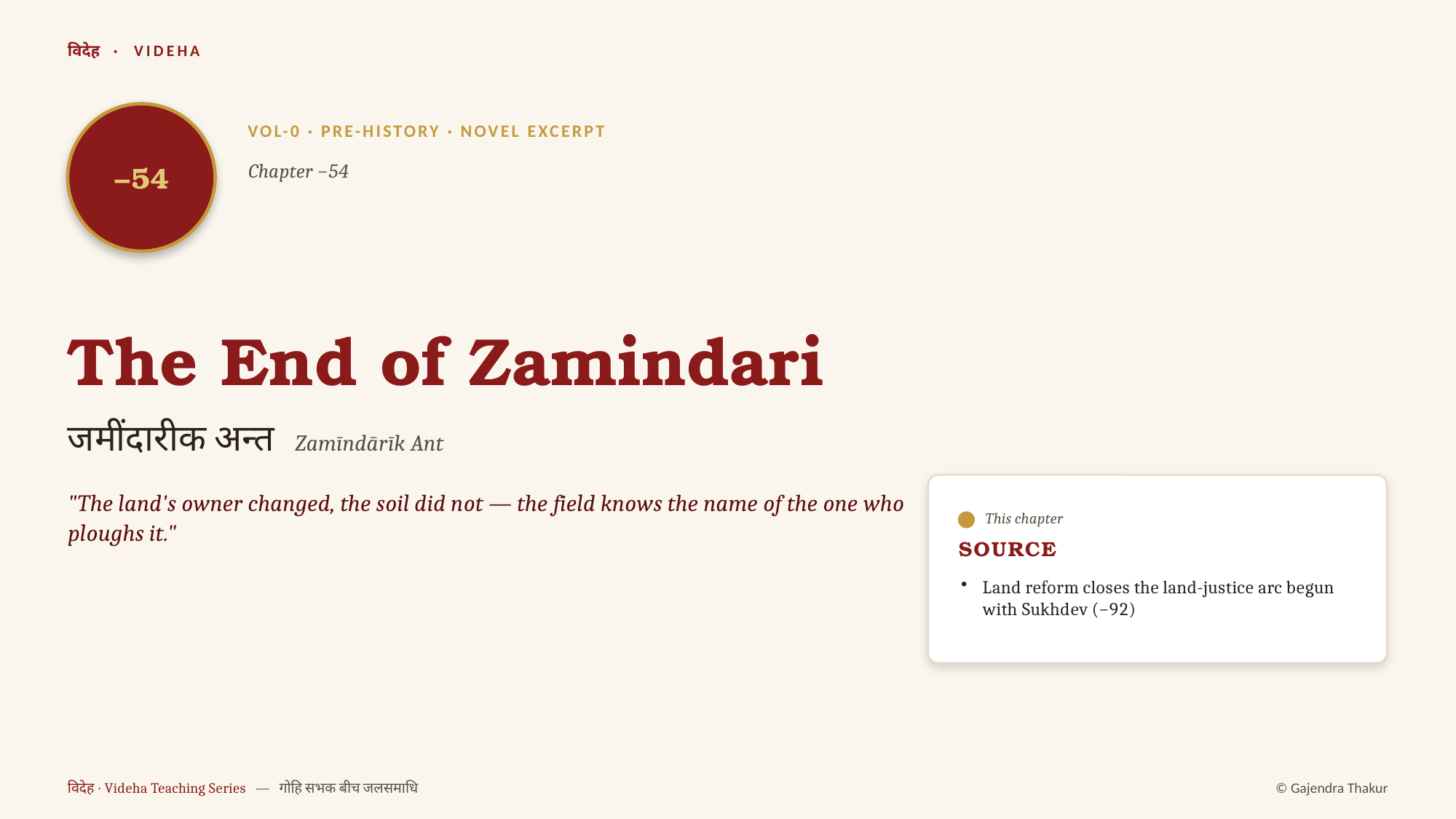

विदेह  ·  VIDEHA

−54
VOL-0 · PRE-HISTORY · NOVEL EXCERPT
Chapter −54
The End of Zamindari
जमींदारीक अन्त    Zamīndārīk Ant

"The land's owner changed, the soil did not — the field knows the name of the one who ploughs it."
This chapter

SOURCE
Land reform closes the land-justice arc begun with Sukhdev (−92)
विदेह · Videha Teaching Series   —   गोहि सभक बीच जलसमाधि
© Gajendra Thakur